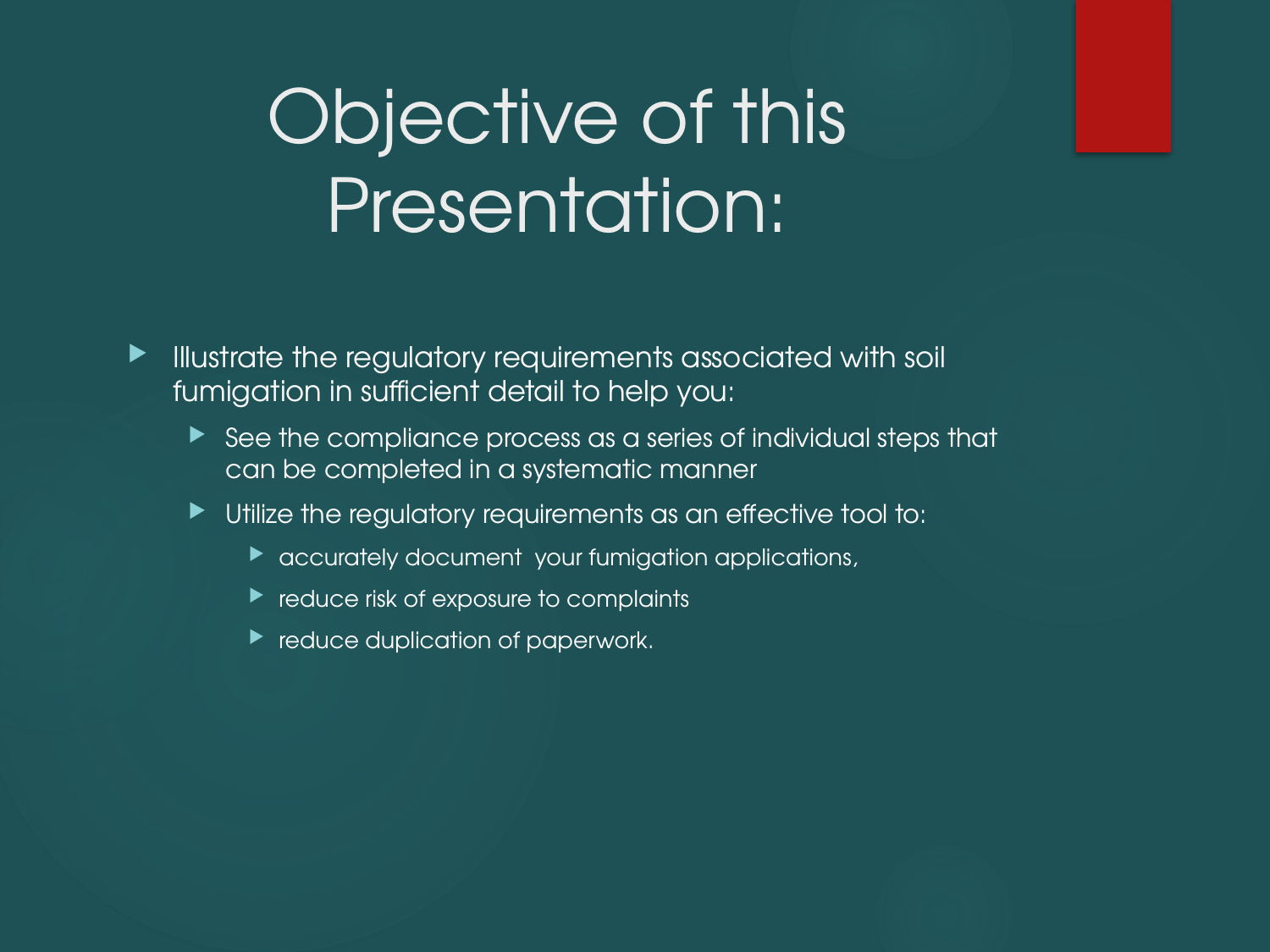

# Objective of this Presentation:
Illustrate the regulatory requirements associated with soil fumigation in sufficient detail to help you:
See the compliance process as a series of individual steps that can be completed in a systematic manner
Utilize the regulatory requirements as an effective tool to:
accurately document  your fumigation applications,
reduce risk of exposure to complaints
reduce duplication of paperwork.